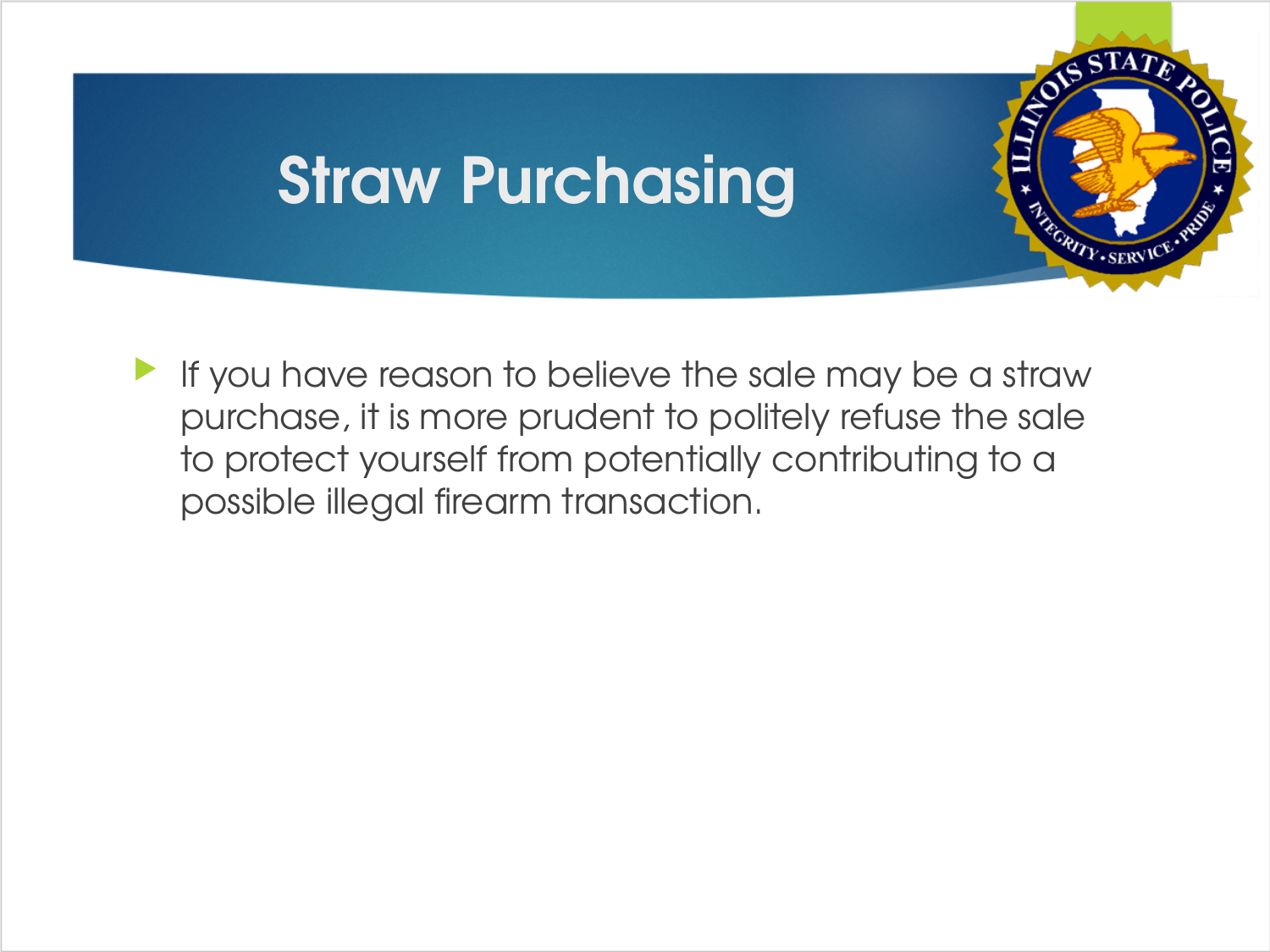

# Straw Purchasing
If you have reason to believe the sale may be a straw purchase, it is more prudent to politely refuse the sale to protect yourself from potentially contributing to a possible illegal firearm transaction.